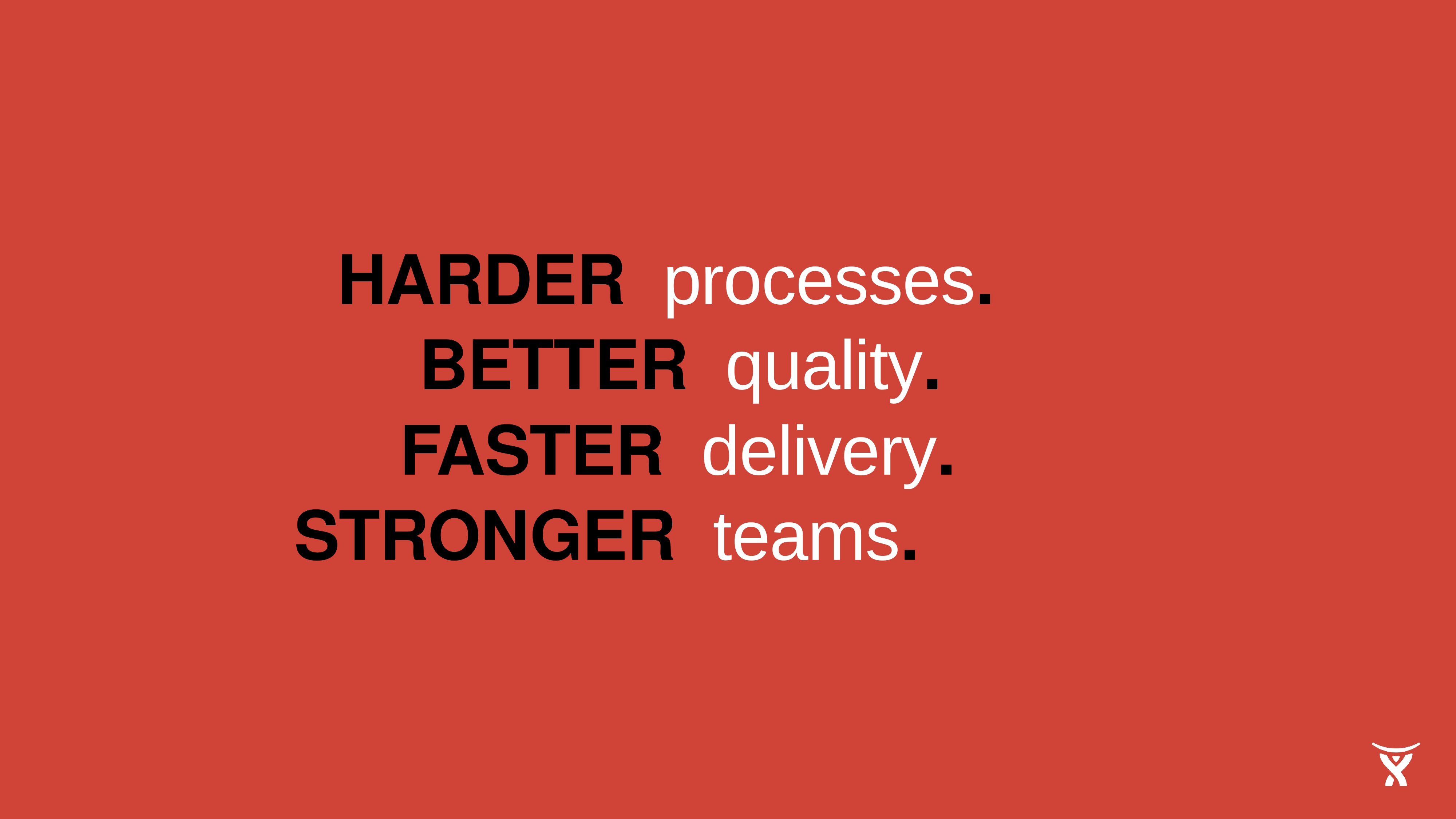

HARDER  processes.
BETTER  quality.
FASTER  delivery.
STRONGER  teams.